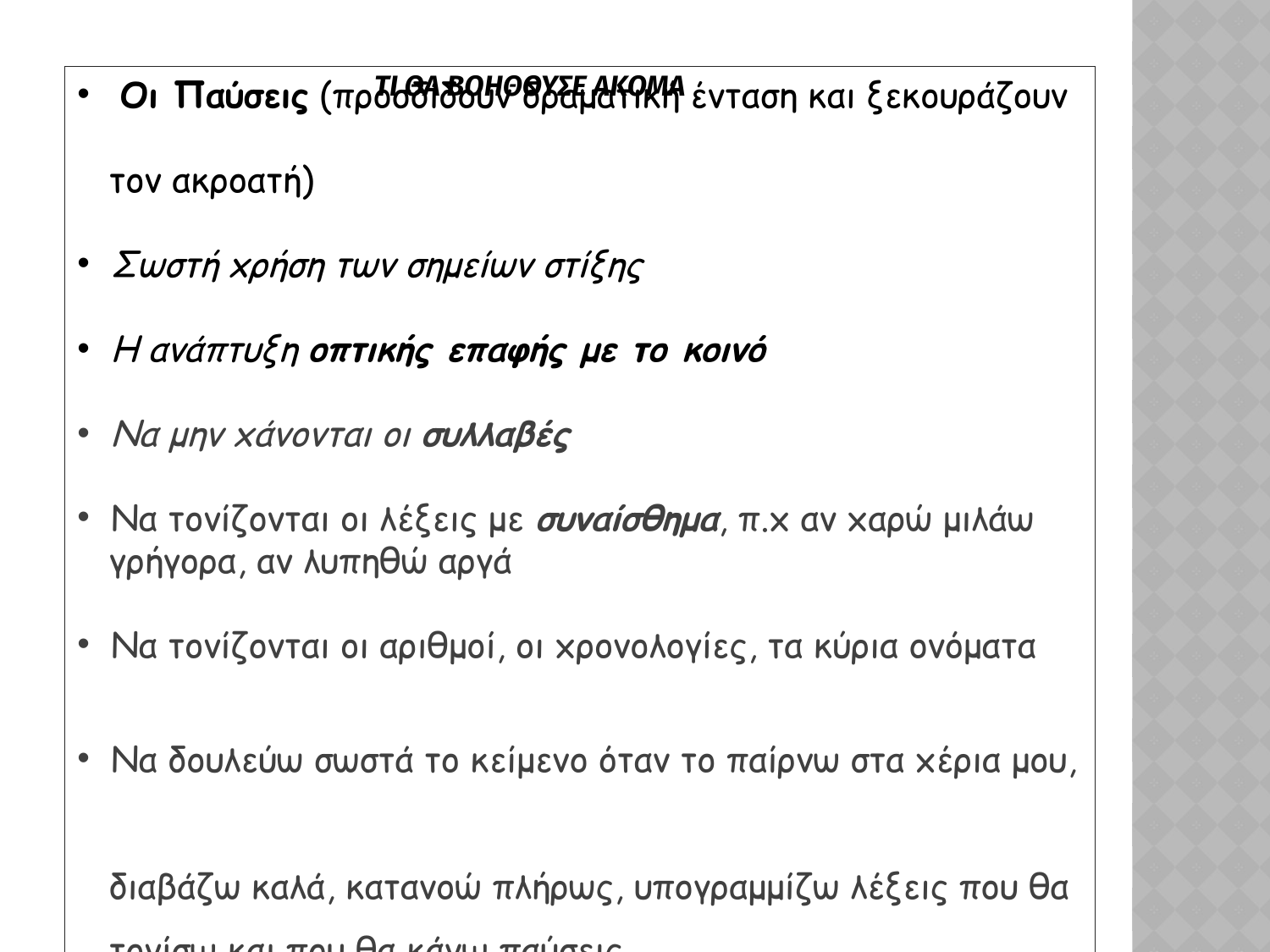

# Τι θα βοηθοΥσε ακΟμα
  Οι Παύσεις (προσδίδουν δραματική ένταση και ξεκουράζουν
   τον ακροατή)

  Σωστή χρήση των σημείων στίξης

  Η ανάπτυξη οπτικής επαφής με το κοινό

  Να μην χάνονται οι συλλαβές

  Να τονίζονται οι λέξεις με συναίσθημα, π.χ αν χαρώ μιλάω
   γρήγορα, αν λυπηθώ αργά

  Να τονίζονται οι αριθμοί, οι χρονολογίες, τα κύρια ονόματα

  Να δουλεύω σωστά το κείμενο όταν το παίρνω στα χέρια μου,
   διαβάζω καλά, κατανοώ πλήρως, υπογραμμίζω λέξεις που θα
   τονίσω και που θα κάνω παύσεις.